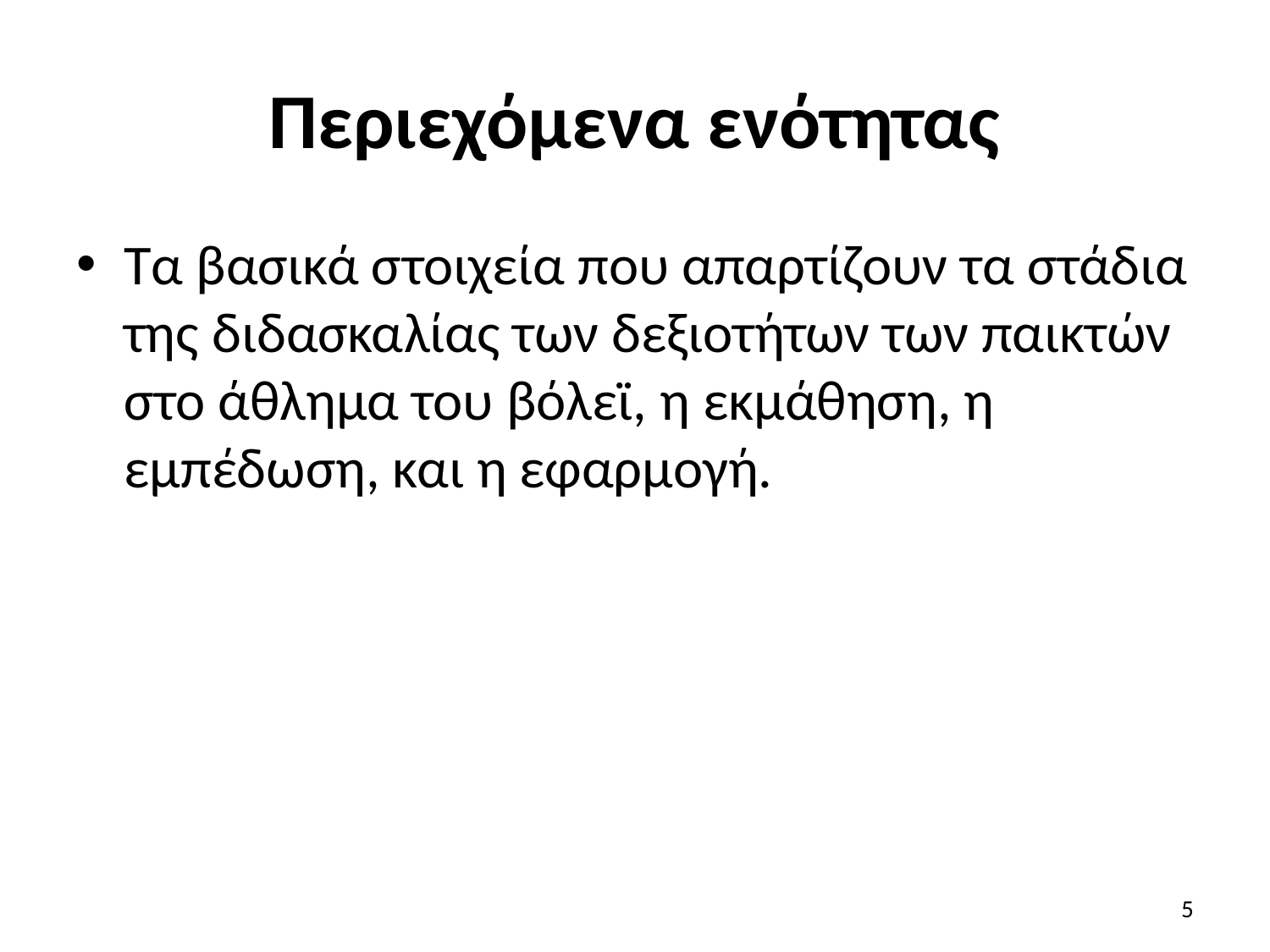

# Περιεχόμενα ενότητας
Τα βασικά στοιχεία που απαρτίζουν τα στάδια της διδασκαλίας των δεξιοτήτων των παικτών στο άθλημα του βόλεϊ, η εκμάθηση, η εμπέδωση, και η εφαρμογή.
5